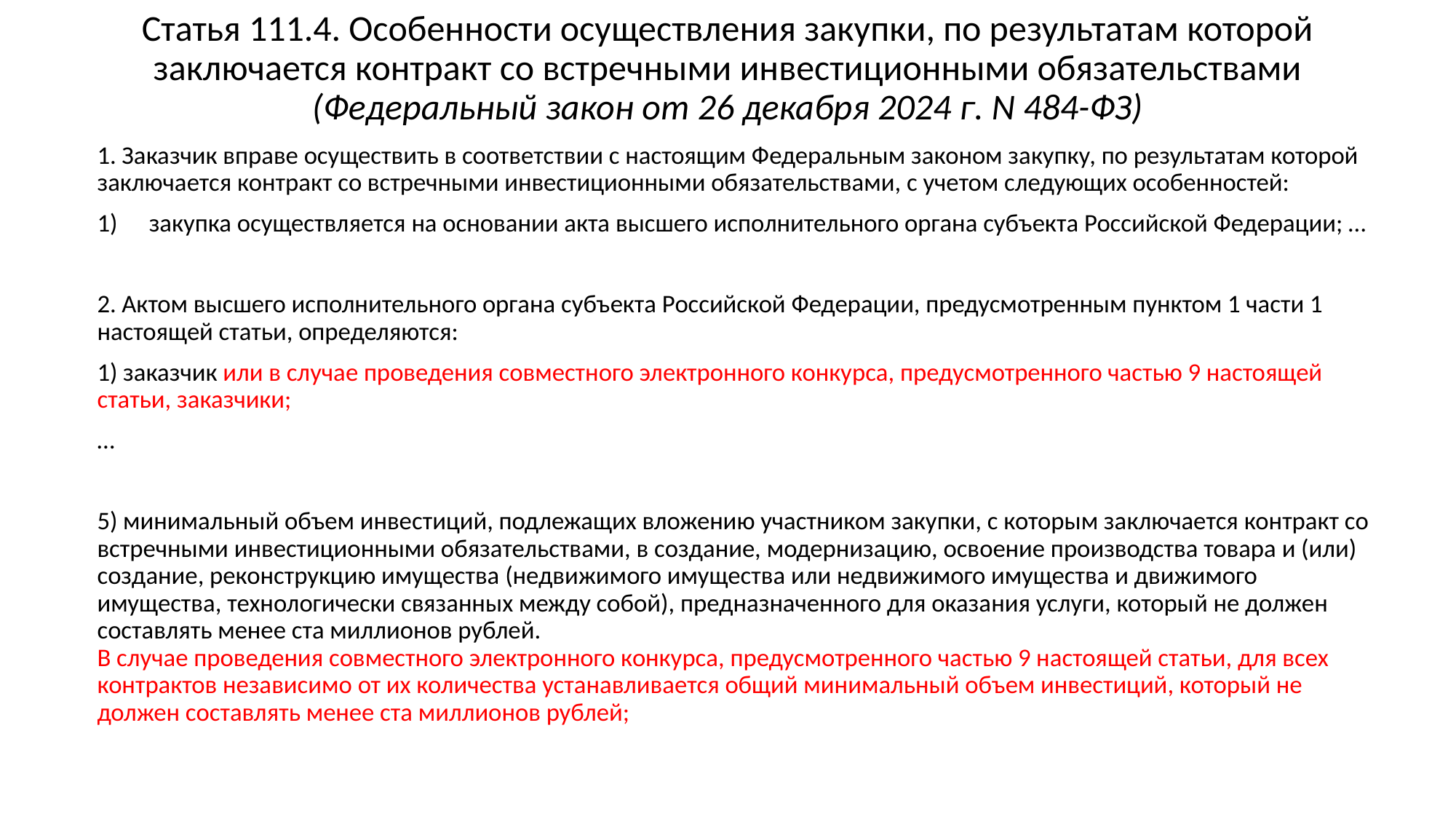

# Статья 111.4. Особенности осуществления закупки, по результатам которой заключается контракт со встречными инвестиционными обязательствами (Федеральный закон от 26 декабря 2024 г. N 484-ФЗ)
1. Заказчик вправе осуществить в соответствии с настоящим Федеральным законом закупку, по результатам которой заключается контракт со встречными инвестиционными обязательствами, с учетом следующих особенностей:
закупка осуществляется на основании акта высшего исполнительного органа субъекта Российской Федерации; …

2. Актом высшего исполнительного органа субъекта Российской Федерации, предусмотренным пунктом 1 части 1 настоящей статьи, определяются:
1) заказчик или в случае проведения совместного электронного конкурса, предусмотренного частью 9 настоящей статьи, заказчики;
…

5) минимальный объем инвестиций, подлежащих вложению участником закупки, с которым заключается контракт со встречными инвестиционными обязательствами, в создание, модернизацию, освоение производства товара и (или) создание, реконструкцию имущества (недвижимого имущества или недвижимого имущества и движимого имущества, технологически связанных между собой), предназначенного для оказания услуги, который не должен составлять менее ста миллионов рублей.
В случае проведения совместного электронного конкурса, предусмотренного частью 9 настоящей статьи, для всех контрактов независимо от их количества устанавливается общий минимальный объем инвестиций, который не должен составлять менее ста миллионов рублей;